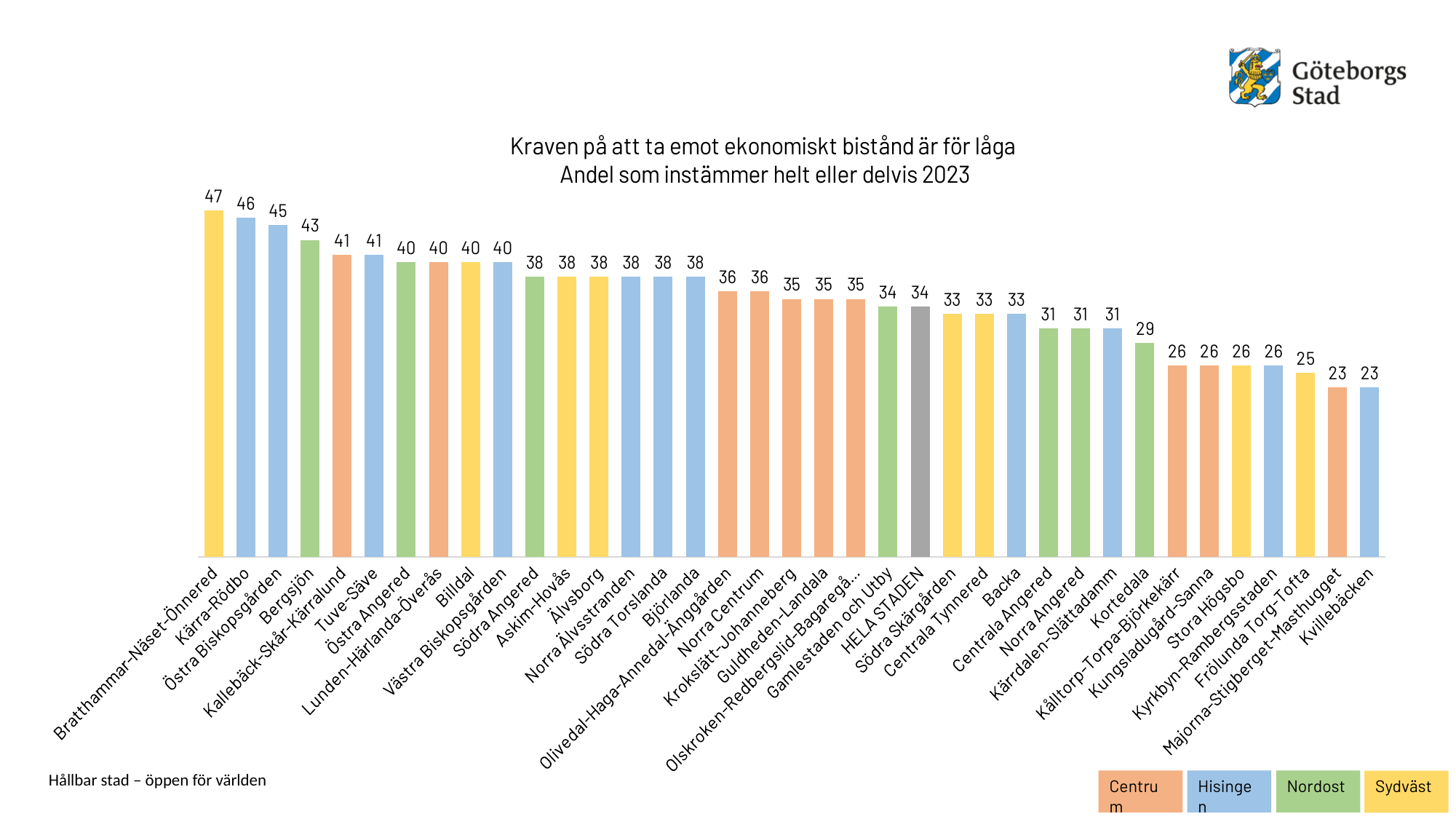

### Chart: Kraven på att ta emot ekonomiskt bistånd är för låga Andel som instämmer helt eller delvis 2023

| Category | Kraven på att ta emot ekonomiskt bistånd är för låga Andel som instämmer helt eller delvis 2023 |
|---|---|
| Bratthammar-Näset-Önnered | 47.0 |
| Kärra-Rödbo | 46.0 |
| Östra Biskopsgården | 45.0 |
| Bergsjön | 43.0 |
| Kallebäck-Skår-Kärralund | 41.0 |
| Tuve-Säve | 41.0 |
| Östra Angered | 40.0 |
| Lunden-Härlanda-Överås | 40.0 |
| Billdal | 40.0 |
| Västra Biskopsgården | 40.0 |
| Södra Angered | 38.0 |
| Askim-Hovås | 38.0 |
| Älvsborg | 38.0 |
| Norra Älvsstranden | 38.0 |
| Södra Torslanda | 38.0 |
| Björlanda | 38.0 |
| Olivedal-Haga-Annedal-Änggården | 36.0 |
| Norra Centrum | 36.0 |
| Krokslätt-Johanneberg | 35.0 |
| Guldheden-Landala | 35.0 |
| Olskroken-Redbergslid-Bagaregården | 35.0 |
| Gamlestaden och Utby | 34.0 |
| HELA STADEN | 34.0 |
| Södra Skärgården | 33.0 |
| Centrala Tynnered | 33.0 |
| Backa | 33.0 |
| Centrala Angered | 31.0 |
| Norra Angered | 31.0 |
| Kärrdalen-Slättadamm | 31.0 |
| Kortedala | 29.0 |
| Kålltorp-Torpa-Björkekärr | 26.0 |
| Kungsladugård-Sanna | 26.0 |
| Stora Högsbo | 26.0 |
| Kyrkbyn-Rambergsstaden | 26.0 |
| Frölunda Torg-Tofta | 25.0 |
| Majorna-Stigberget-Masthugget | 23.0 |
| Kvillebäcken | 23.0 |
Centrum
Hisingen
Nordost
Sydväst